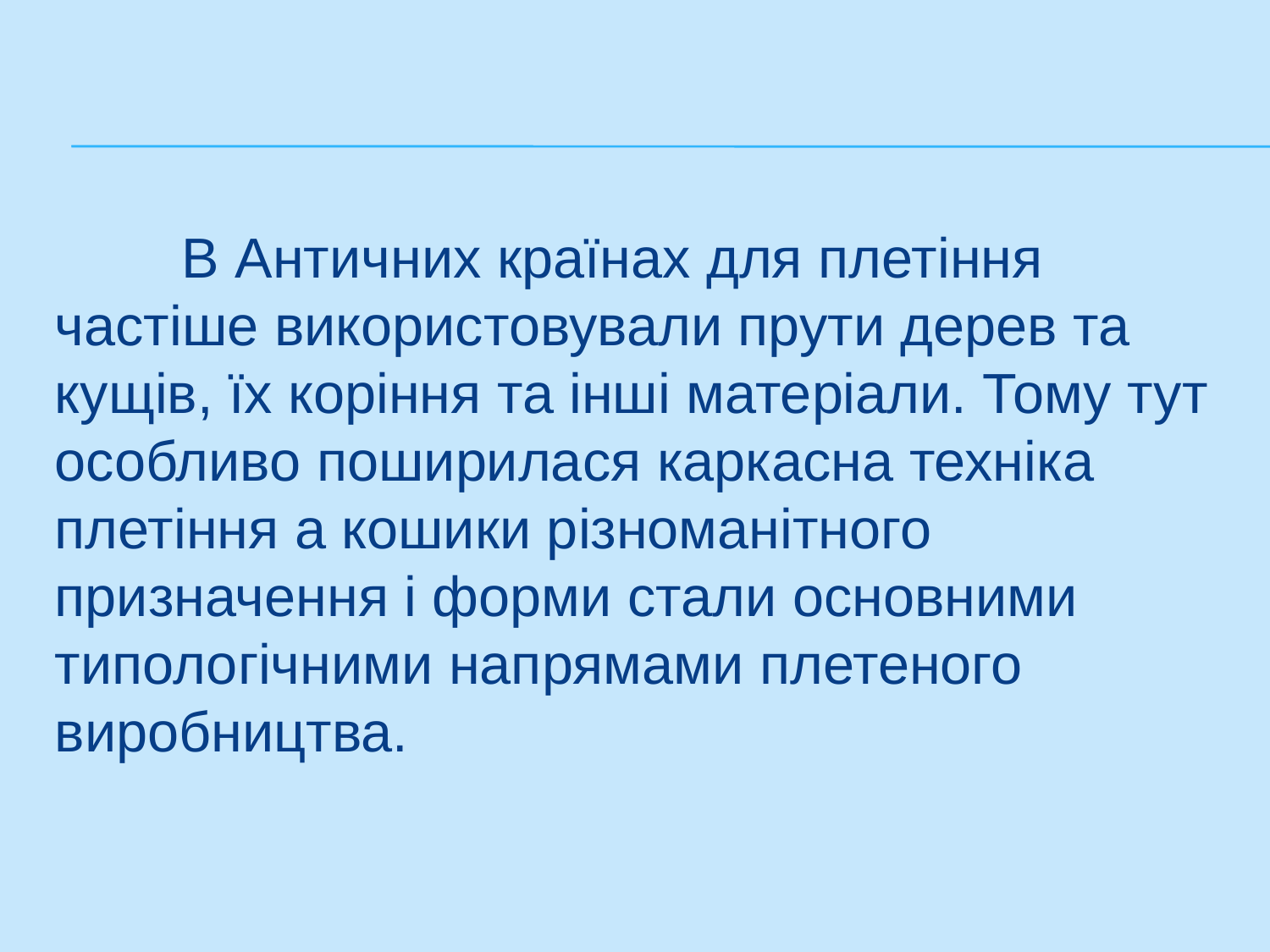

#
	В Античних країнах для плетіння частіше використовували прути дерев та кущів, їх коріння та інші матеріали. Тому тут особливо поширилася каркасна техніка плетіння а кошики різноманітного призначення і форми стали основними типологічними напрямами плетеного виробництва.